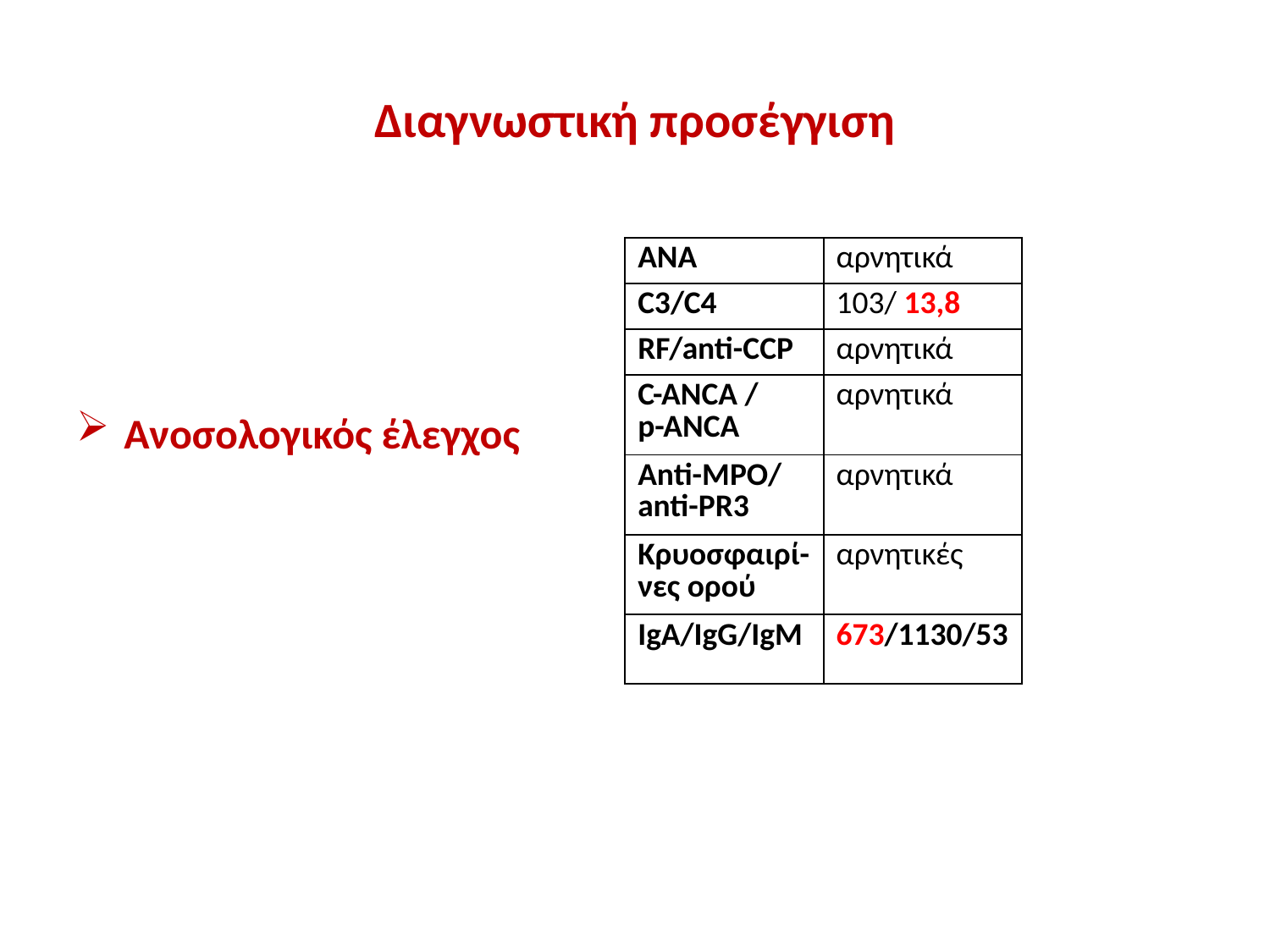

# Διαγνωστική προσέγγιση

Ανοσολογικός έλεγχος

| ANA | αρνητικά |
| --- | --- |
| C3/C4 | 103/ 13,8 |
| RF/anti-CCP | αρνητικά |
| C-ANCA / p-ANCA | αρνητικά |
| Anti-MPO/ anti-PR3 | αρνητικά |
| Κρυοσφαιρί-νες ορού | αρνητικές |
| IgA/IgG/IgM | 673/1130/53 |